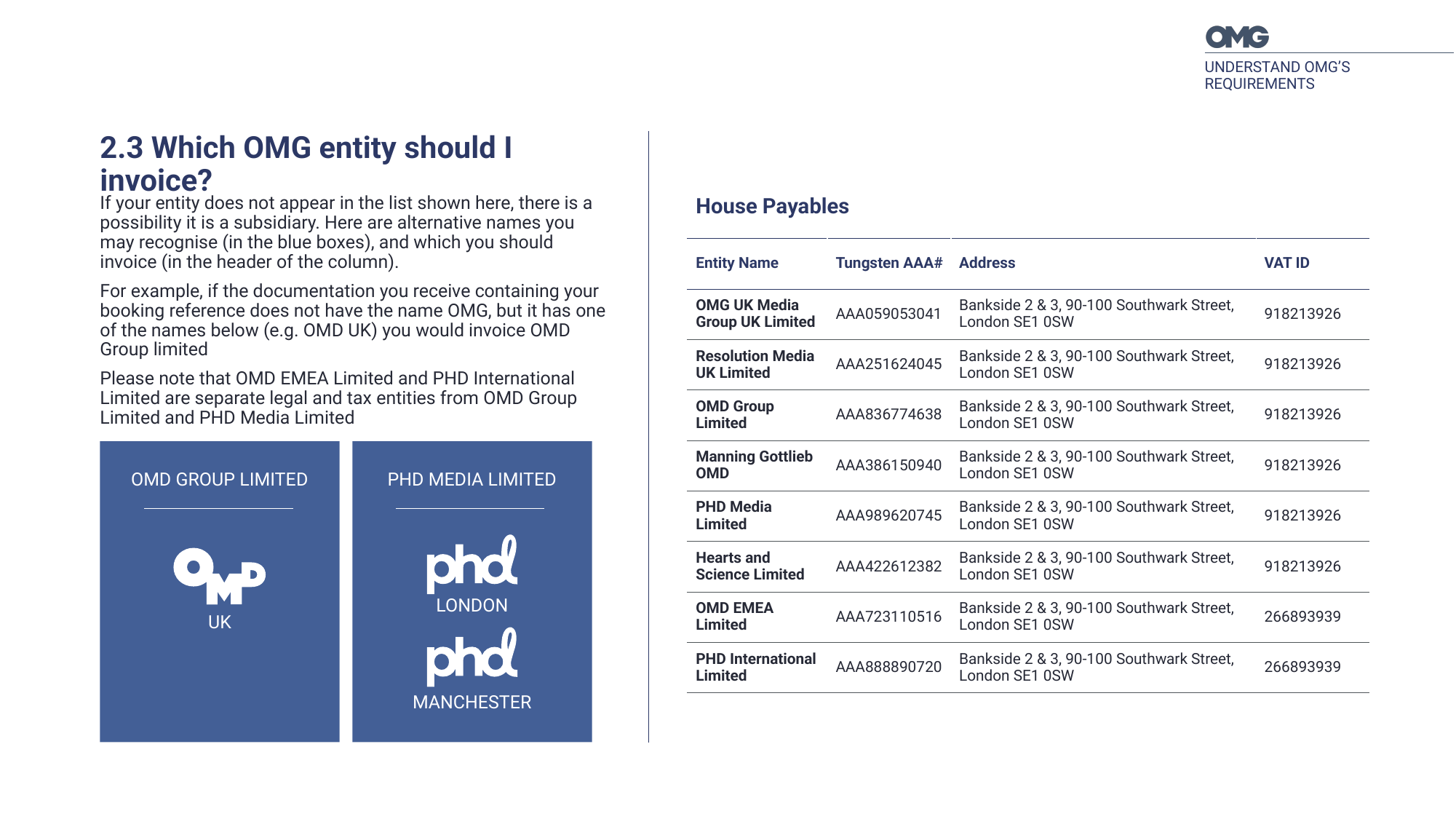

UNDERSTAND OMG’S REQUIREMENTS
2.3 Which OMG entity should I invoice?
| House Payables |  |  |  |
| --- | --- | --- | --- |
| Entity Name | Tungsten AAA# | Address | VAT ID |
| OMG UK Media Group UK Limited | AAA059053041 | Bankside 2 & 3, 90-100 Southwark Street, London SE1 0SW | 918213926 |
| Resolution Media UK Limited | AAA251624045 | Bankside 2 & 3, 90-100 Southwark Street, London SE1 0SW | 918213926 |
| OMD Group Limited | AAA836774638 | Bankside 2 & 3, 90-100 Southwark Street, London SE1 0SW | 918213926 |
| Manning Gottlieb OMD | AAA386150940 | Bankside 2 & 3, 90-100 Southwark Street, London SE1 0SW | 918213926 |
| PHD Media Limited | AAA989620745 | Bankside 2 & 3, 90-100 Southwark Street, London SE1 0SW | 918213926 |
| Hearts and Science Limited | AAA422612382 | Bankside 2 & 3, 90-100 Southwark Street, London SE1 0SW | 918213926 |
| OMD EMEA Limited | AAA723110516 | Bankside 2 & 3, 90-100 Southwark Street, London SE1 0SW | 266893939 |
| PHD International Limited | AAA888890720 | Bankside 2 & 3, 90-100 Southwark Street, London SE1 0SW | 266893939 |
If your entity does not appear in the list shown here, there is a possibility it is a subsidiary. Here are alternative names you may recognise (in the blue boxes), and which you should invoice (in the header of the column).
For example, if the documentation you receive containing your booking reference does not have the name OMG, but it has one of the names below (e.g. OMD UK) you would invoice OMD Group limited
Please note that OMD EMEA Limited and PHD International Limited are separate legal and tax entities from OMD Group Limited and PHD Media Limited

OMD GROUP LIMITED
PHD MEDIA LIMITED

LONDON
UK

MANCHESTER